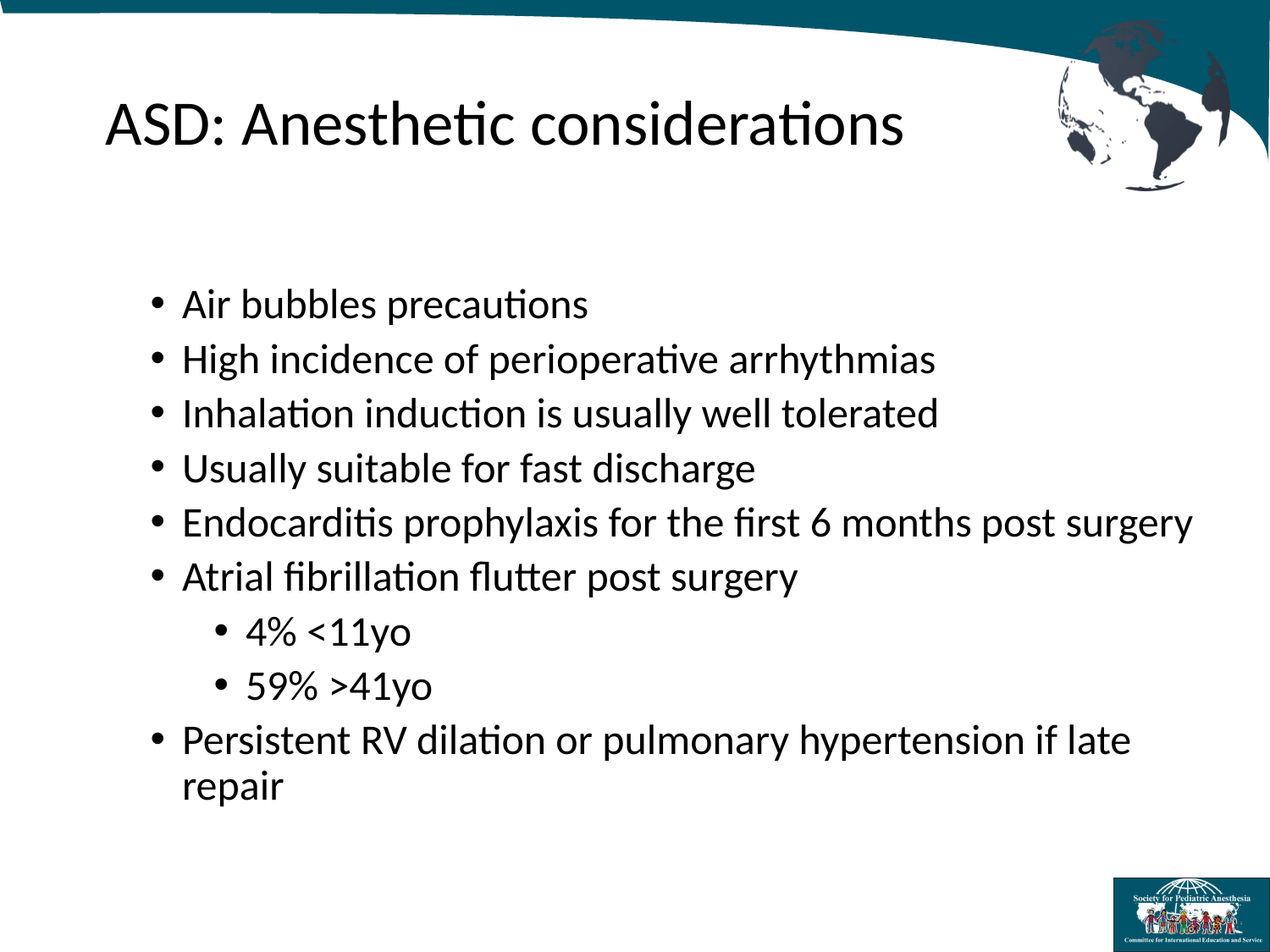

# ASD: Anesthetic considerations
Air bubbles precautions
High incidence of perioperative arrhythmias
Inhalation induction is usually well tolerated
Usually suitable for fast discharge
Endocarditis prophylaxis for the first 6 months post surgery
Atrial fibrillation flutter post surgery
4% <11yo
59% >41yo
Persistent RV dilation or pulmonary hypertension if late repair